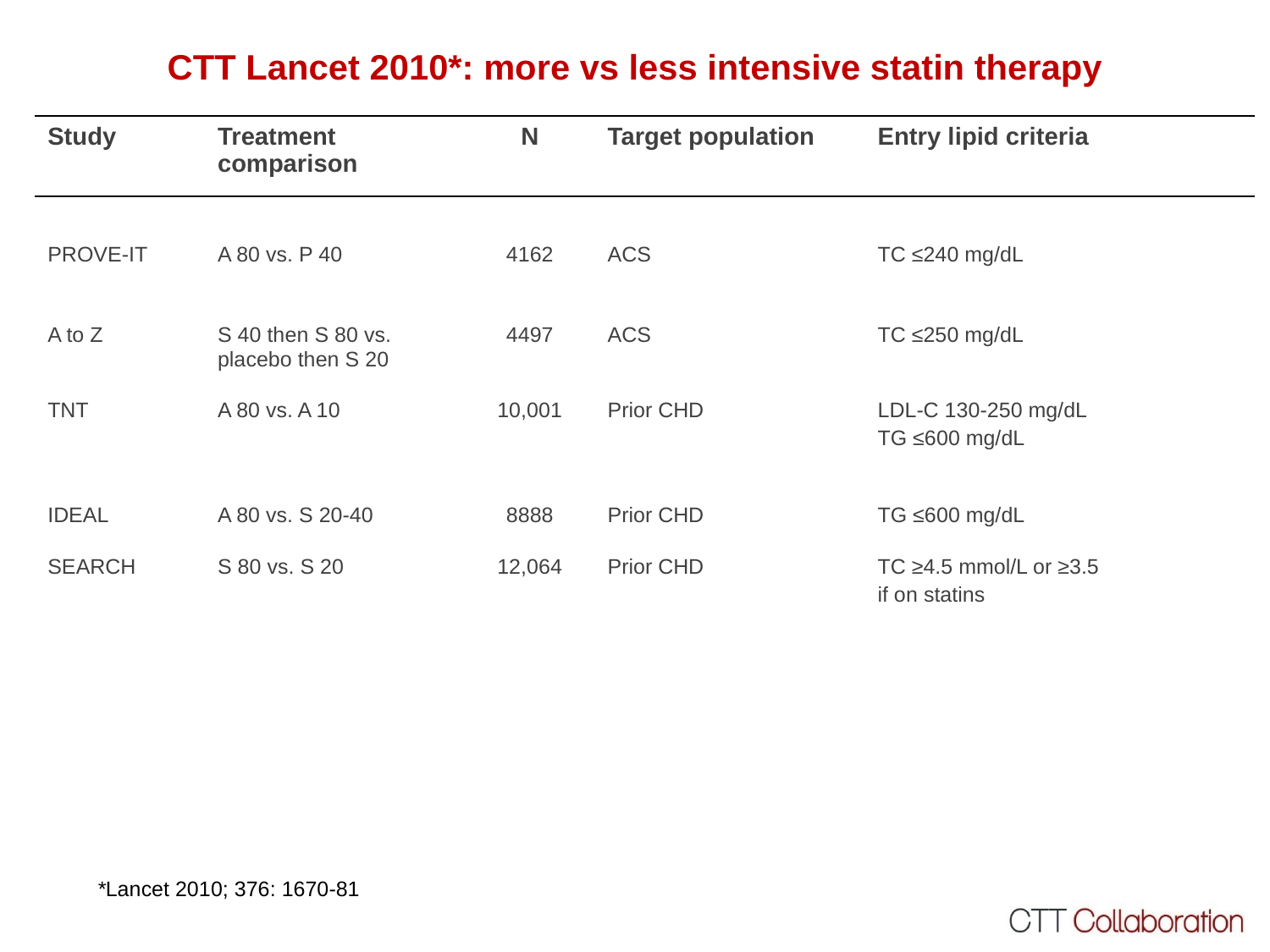

CTT Lancet 2010*: more vs less intensive statin therapy
| Study | Treatment comparison | N | Target population | Entry lipid criteria |
| --- | --- | --- | --- | --- |
|  |  |  |  |  |
| PROVE-IT | A 80 vs. P 40 | 4162 | ACS | TC ≤240 mg/dL |
| A to Z | S 40 then S 80 vs. placebo then S 20 | 4497 | ACS | TC ≤250 mg/dL |
| TNT | A 80 vs. A 10 | 10,001 | Prior CHD | LDL-C 130-250 mg/dL TG ≤600 mg/dL |
| IDEAL | A 80 vs. S 20-40 | 8888 | Prior CHD | TG ≤600 mg/dL |
| SEARCH | S 80 vs. S 20 | 12,064 | Prior CHD | TC ≥4.5 mmol/L or ≥3.5 if on statins |
*Lancet 2010; 376: 1670-81